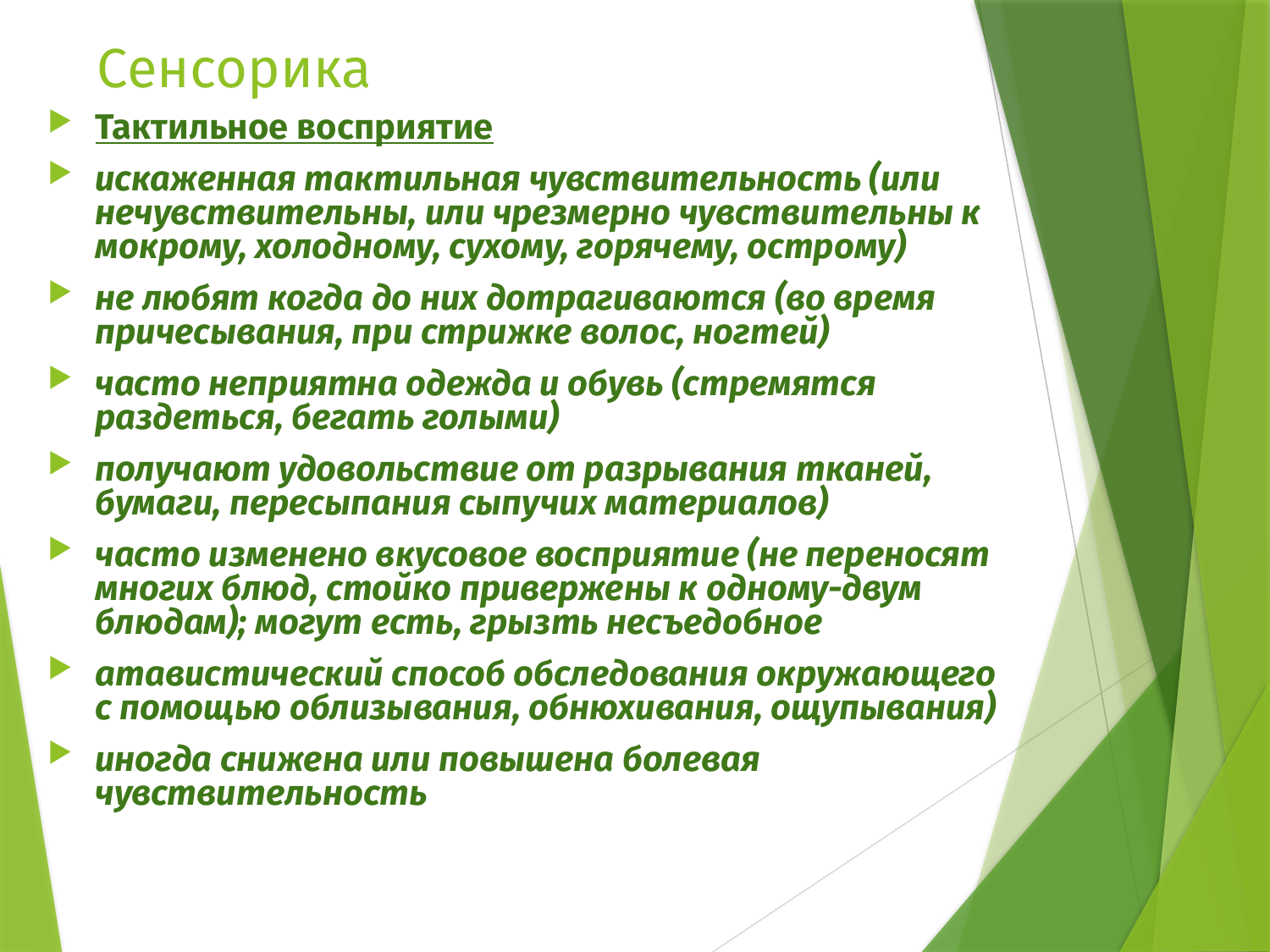

# Сенсорика
Тактильное восприятие
искаженная тактильная чувствительность (или нечувствительны, или чрезмерно чувствительны к мокрому, холодному, сухому, горячему, острому)
не любят когда до них дотрагиваются (во время причесывания, при стрижке волос, ногтей)
часто неприятна одежда и обувь (стремятся раздеться, бегать голыми)
получают удовольствие от разрывания тканей, бумаги, пересыпания сыпучих материалов)
часто изменено вкусовое восприятие (не переносят многих блюд, стойко привержены к одному-двум блюдам); могут есть, грызть несъедобное
атавистический способ обследования окружающего с помощью облизывания, обнюхивания, ощупывания)
иногда снижена или повышена болевая чувствительность